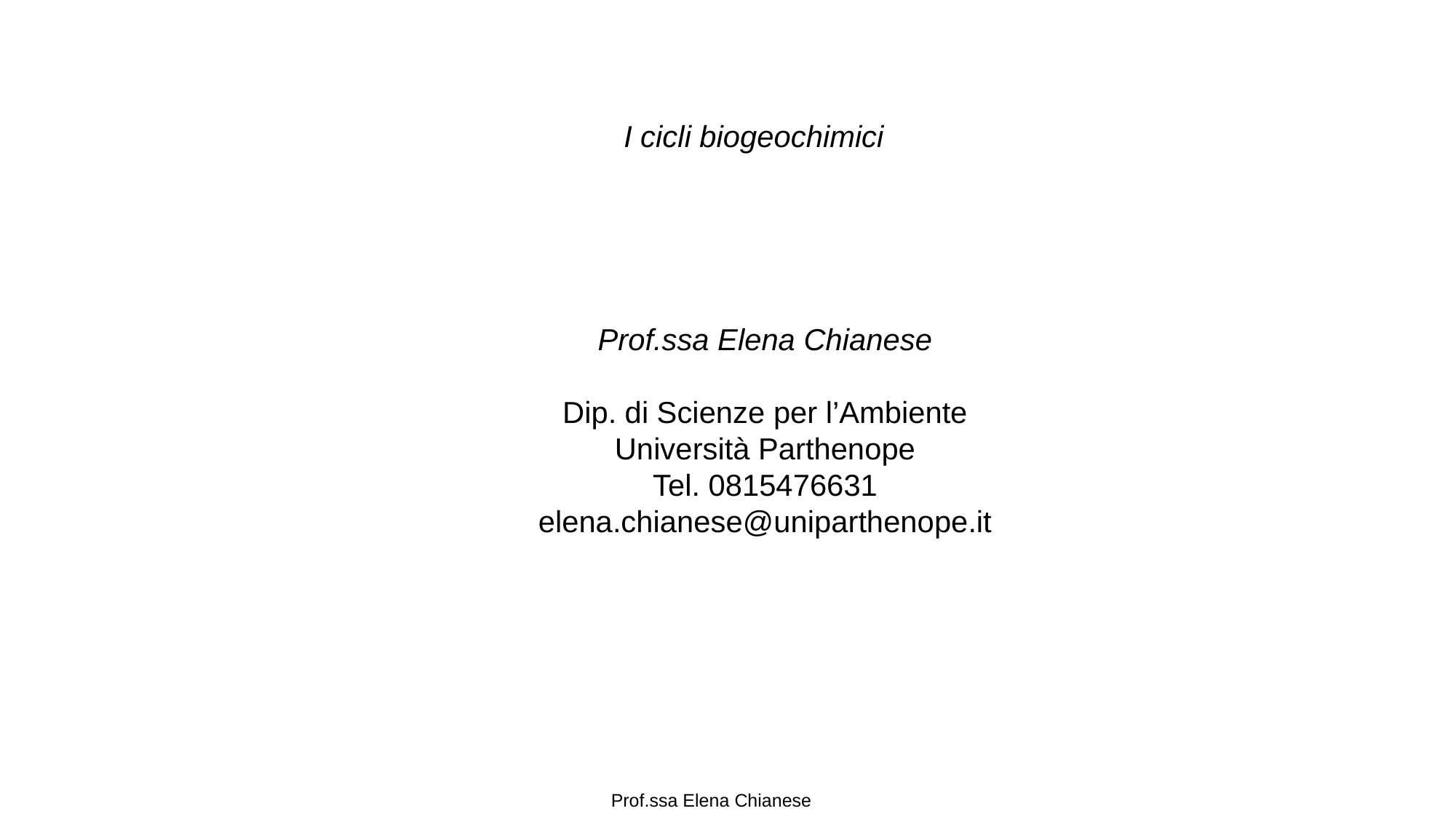

I cicli biogeochimici
Prof.ssa Elena Chianese

Dip. di Scienze per l’Ambiente
Università Parthenope
Tel. 0815476631
elena.chianese@uniparthenope.it
Prof.ssa Elena Chianese